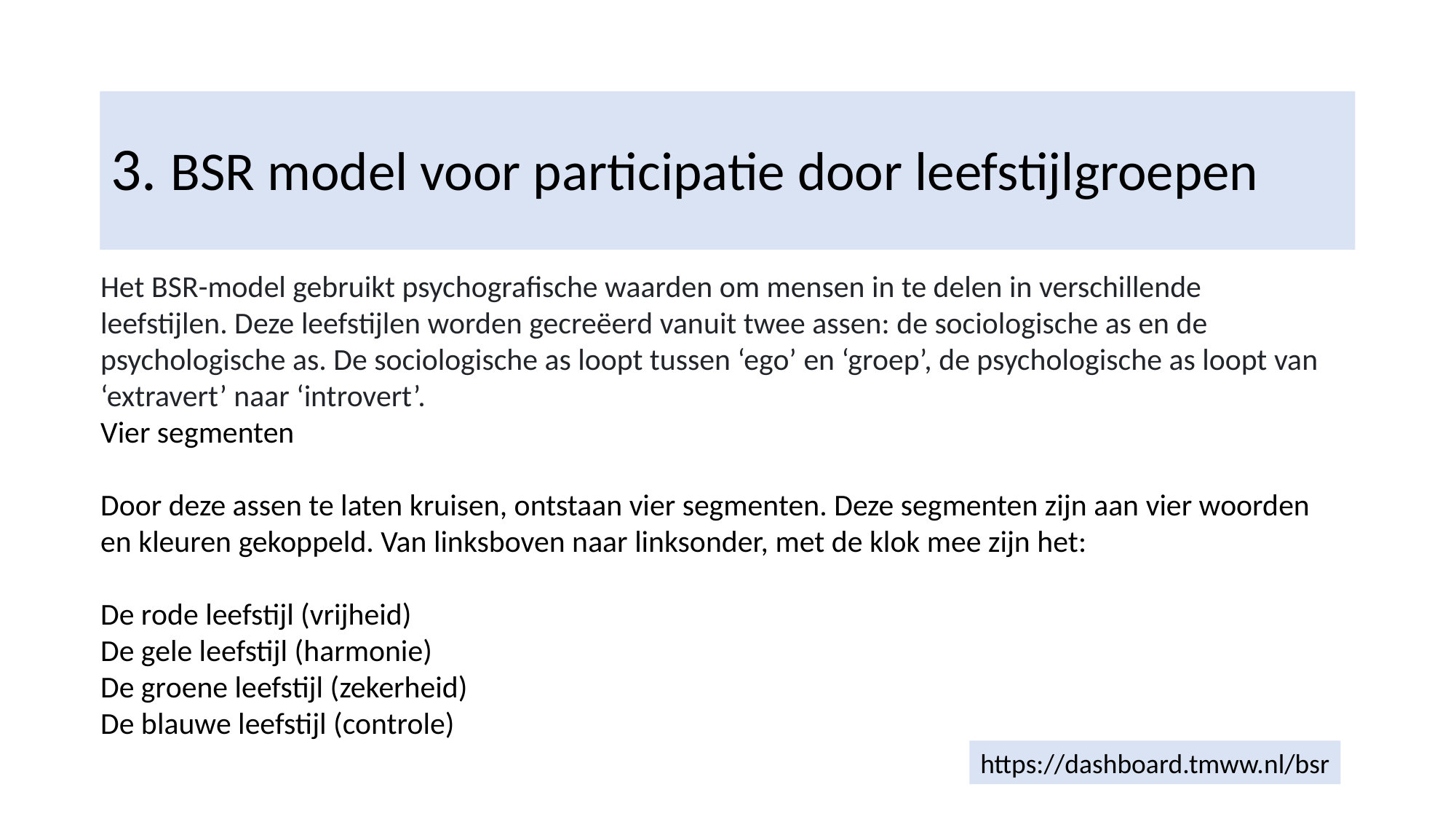

# 3. BSR model voor participatie door leefstijlgroepen
Het BSR-model gebruikt psychografische waarden om mensen in te delen in verschillende leefstijlen. Deze leefstijlen worden gecreëerd vanuit twee assen: de sociologische as en de psychologische as. De sociologische as loopt tussen ‘ego’ en ‘groep’, de psychologische as loopt van ‘extravert’ naar ‘introvert’.
Vier segmenten

Door deze assen te laten kruisen, ontstaan vier segmenten. Deze segmenten zijn aan vier woorden en kleuren gekoppeld. Van linksboven naar linksonder, met de klok mee zijn het:

De rode leefstijl (vrijheid)
De gele leefstijl (harmonie)
De groene leefstijl (zekerheid)
De blauwe leefstijl (controle)
https://dashboard.tmww.nl/bsr